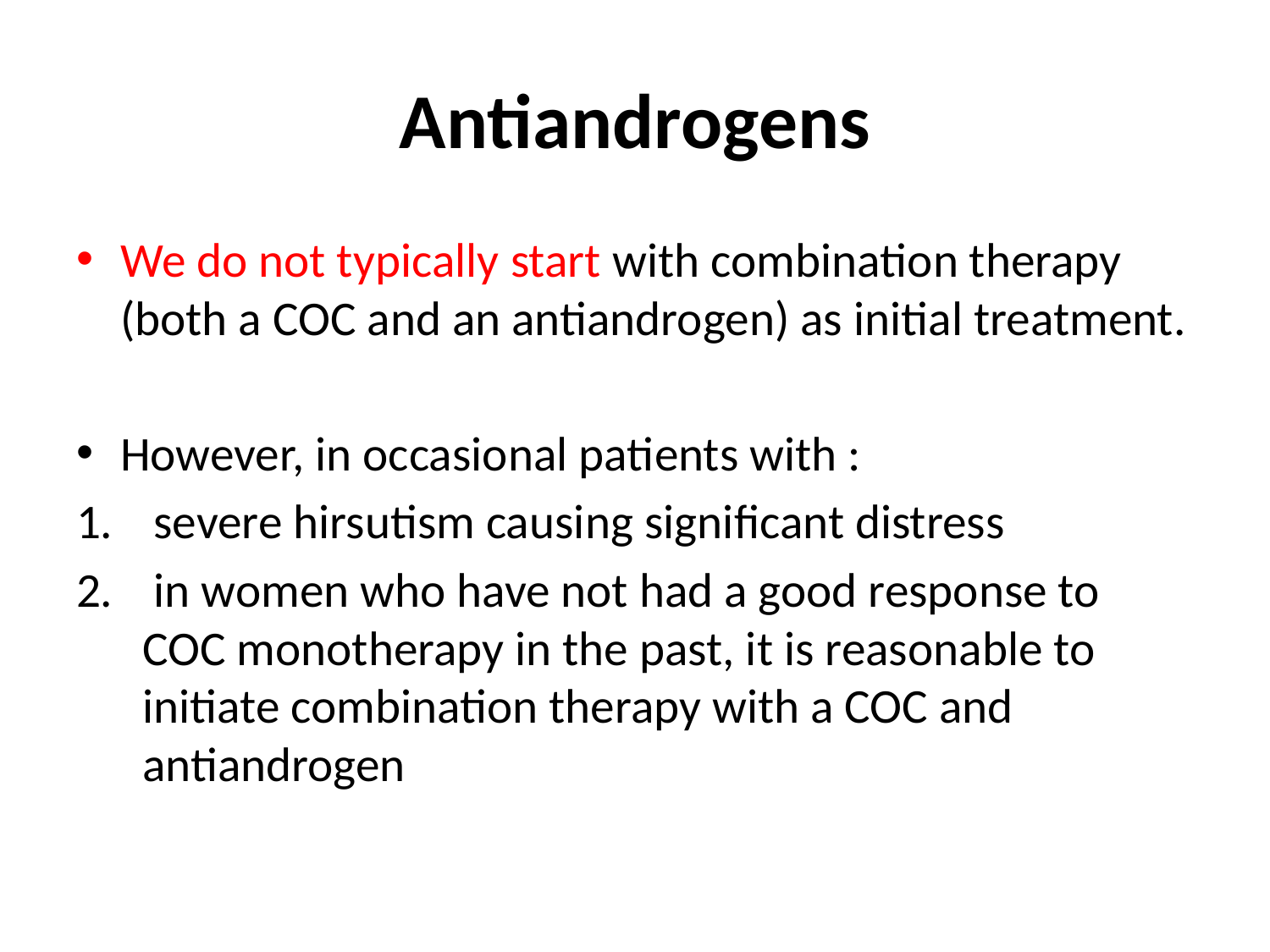

# Antiandrogens
We do not typically start with combination therapy (both a COC and an antiandrogen) as initial treatment.

However, in occasional patients with :
 severe hirsutism causing significant distress
 in women who have not had a good response to COC monotherapy in the past, it is reasonable to initiate combination therapy with a COC and antiandrogen